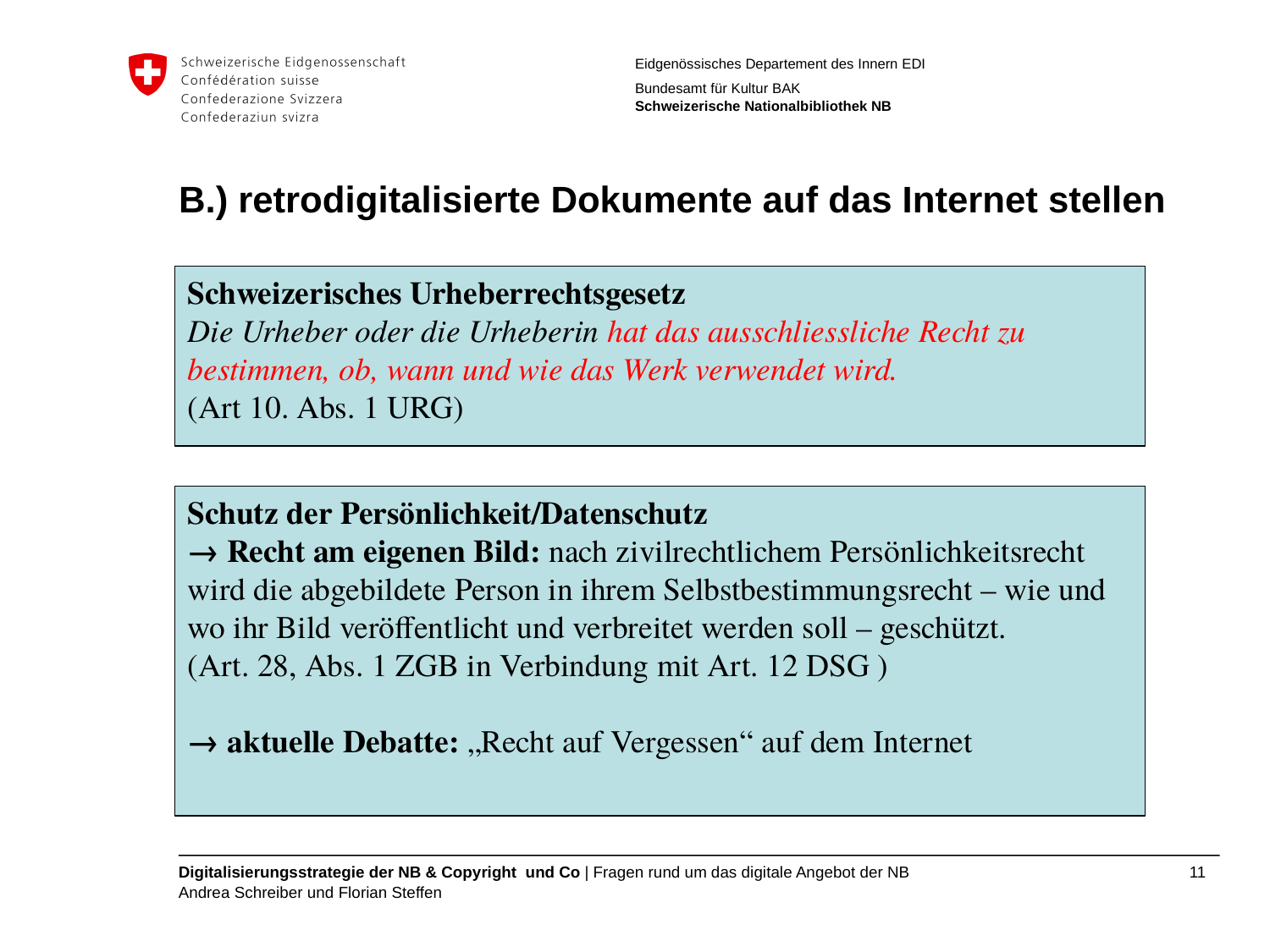

B.) retrodigitalisierte Dokumente auf das Internet stellen

Schweizerisches Urheberrechtsgesetz
Die Urheber oder die Urheberin hat das ausschliessliche Recht zu bestimmen, ob, wann und wie das Werk verwendet wird.
(Art 10. Abs. 1 URG)

Schutz der Persönlichkeit/Datenschutz
→ Recht am eigenen Bild: nach zivilrechtlichem Persönlichkeitsrecht wird die abgebildete Person in ihrem Selbstbestimmungsrecht – wie und wo ihr Bild veröffentlicht und verbreitet werden soll – geschützt.
(Art. 28, Abs. 1 ZGB in Verbindung mit Art. 12 DSG )

→ aktuelle Debatte: „Recht auf Vergessen“ auf dem Internet